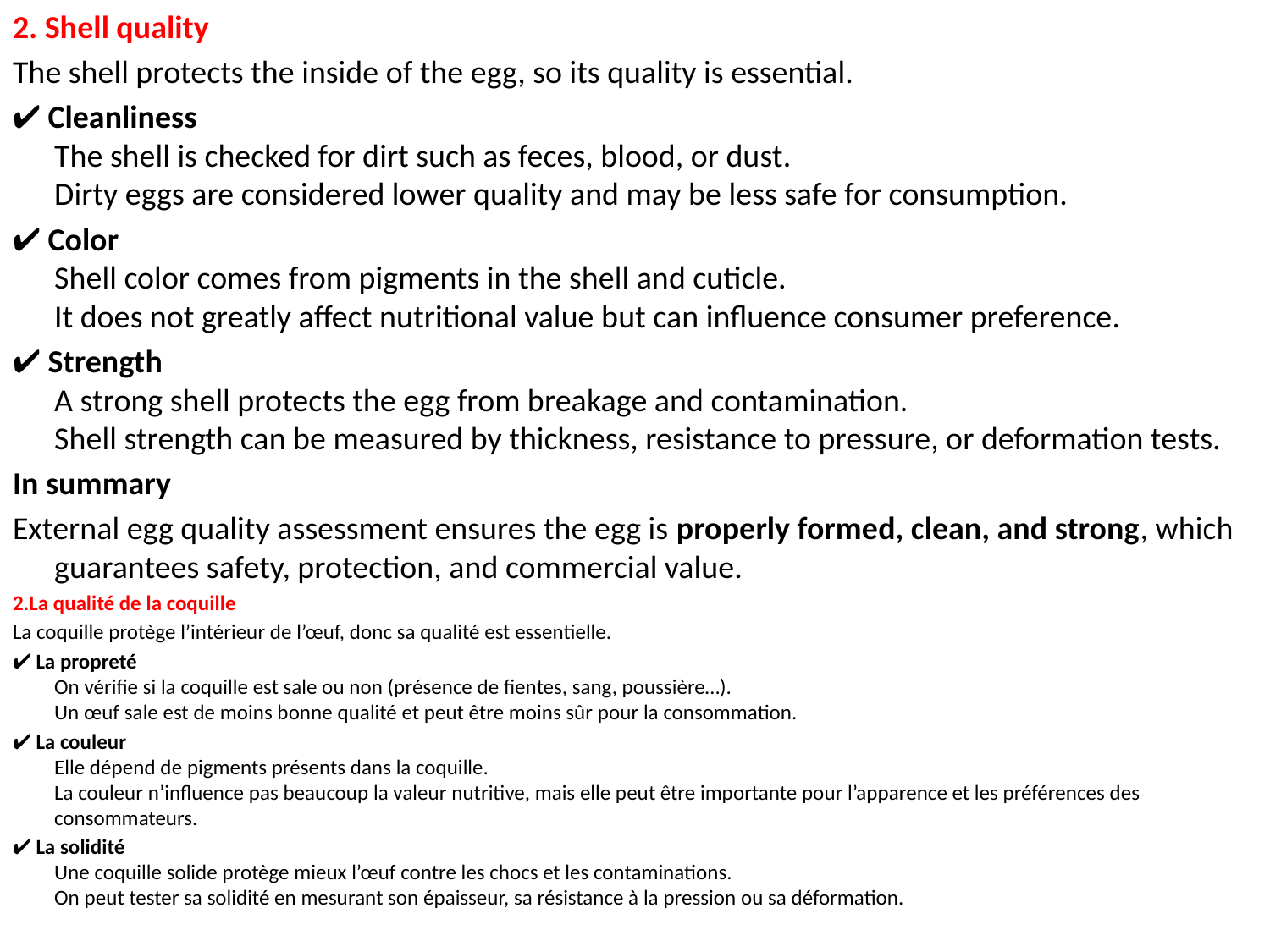

2. Shell quality
The shell protects the inside of the egg, so its quality is essential.
✔ Cleanliness
The shell is checked for dirt such as feces, blood, or dust.
Dirty eggs are considered lower quality and may be less safe for consumption.
✔ Color
Shell color comes from pigments in the shell and cuticle.
It does not greatly affect nutritional value but can influence consumer preference.
✔ Strength
A strong shell protects the egg from breakage and contamination.
Shell strength can be measured by thickness, resistance to pressure, or deformation tests.
In summary
External egg quality assessment ensures the egg is properly formed, clean, and strong, which guarantees safety, protection, and commercial value.
2.La qualité de la coquille
La coquille protège l’intérieur de l’œuf, donc sa qualité est essentielle.
✔ La propreté
On vérifie si la coquille est sale ou non (présence de fientes, sang, poussière…).
Un œuf sale est de moins bonne qualité et peut être moins sûr pour la consommation.
✔ La couleur
Elle dépend de pigments présents dans la coquille.
La couleur n’influence pas beaucoup la valeur nutritive, mais elle peut être importante pour l’apparence et les préférences des consommateurs.
✔ La solidité
Une coquille solide protège mieux l’œuf contre les chocs et les contaminations.
On peut tester sa solidité en mesurant son épaisseur, sa résistance à la pression ou sa déformation.